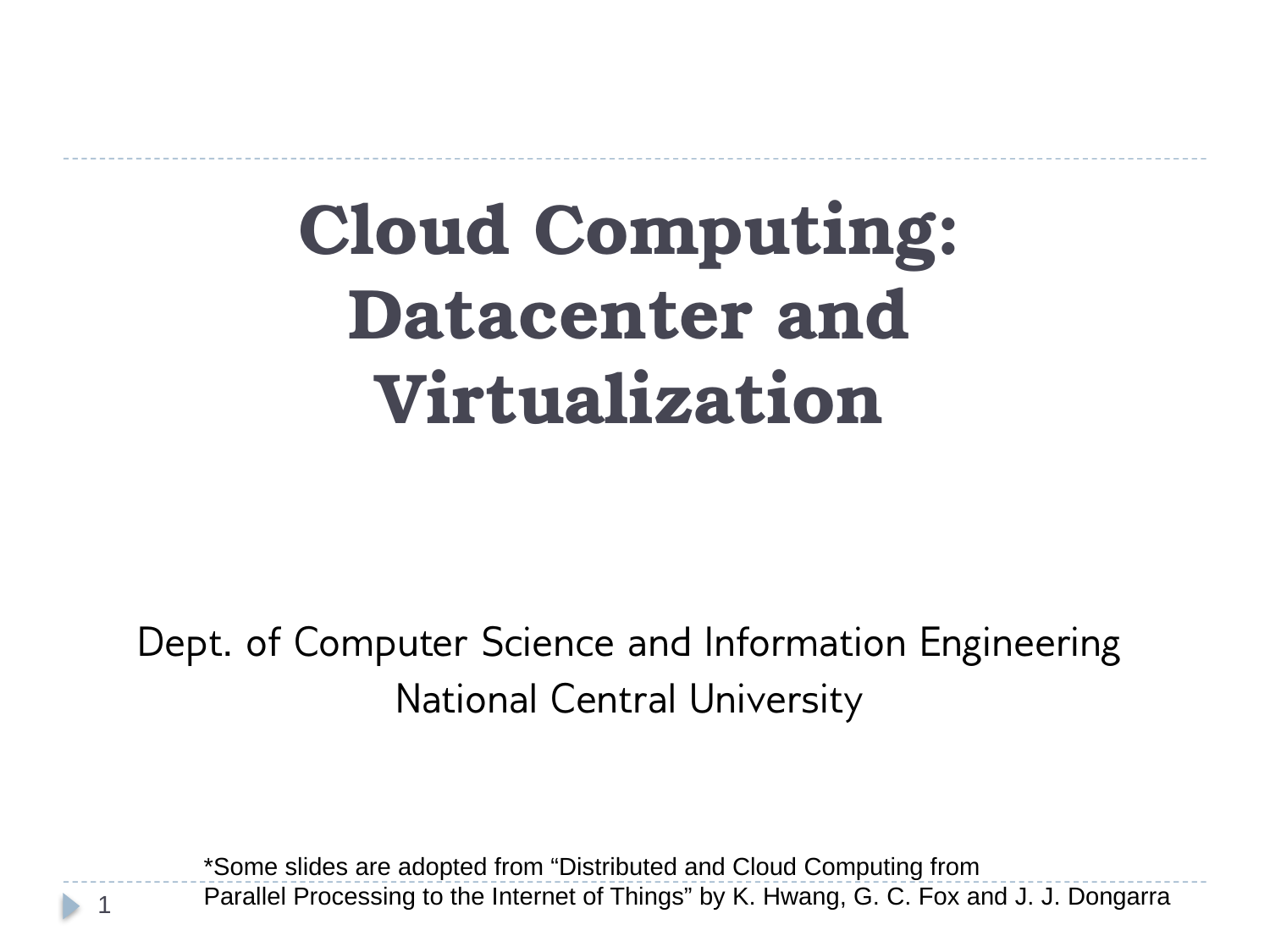

# Cloud Computing: Datacenter and Virtualization
Dept. of Computer Science and Information Engineering
National Central University
*Some slides are adopted from “Distributed and Cloud Computing from
Parallel Processing to the Internet of Things” by K. Hwang, G. C. Fox and J. J. Dongarra
1